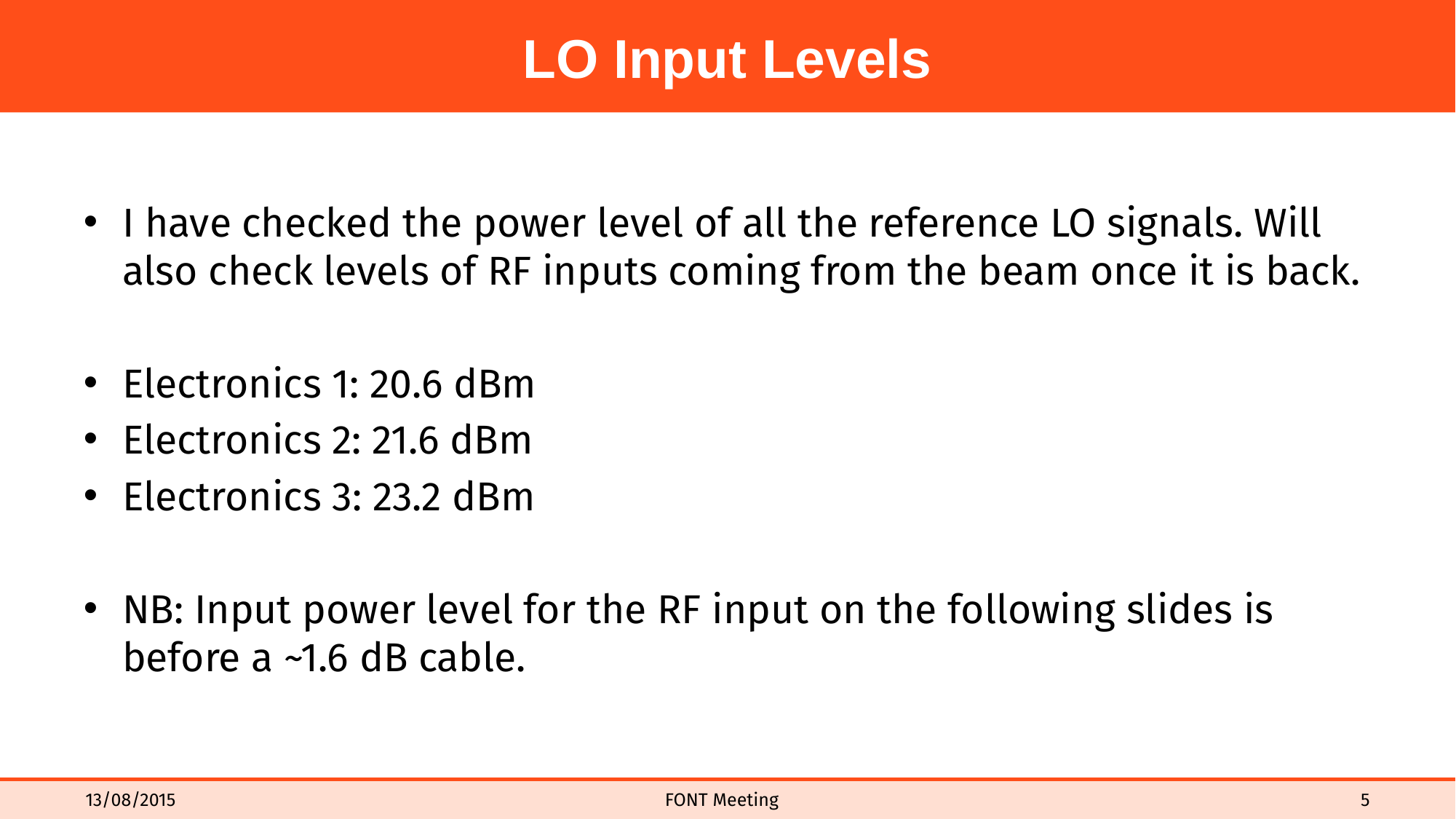

# LO Input Levels
I have checked the power level of all the reference LO signals. Will also check levels of RF inputs coming from the beam once it is back.

Electronics 1: 20.6 dBm
Electronics 2: 21.6 dBm
Electronics 3: 23.2 dBm

NB: Input power level for the RF input on the following slides is before a ~1.6 dB cable.
13/08/2015
FONT Meeting
5